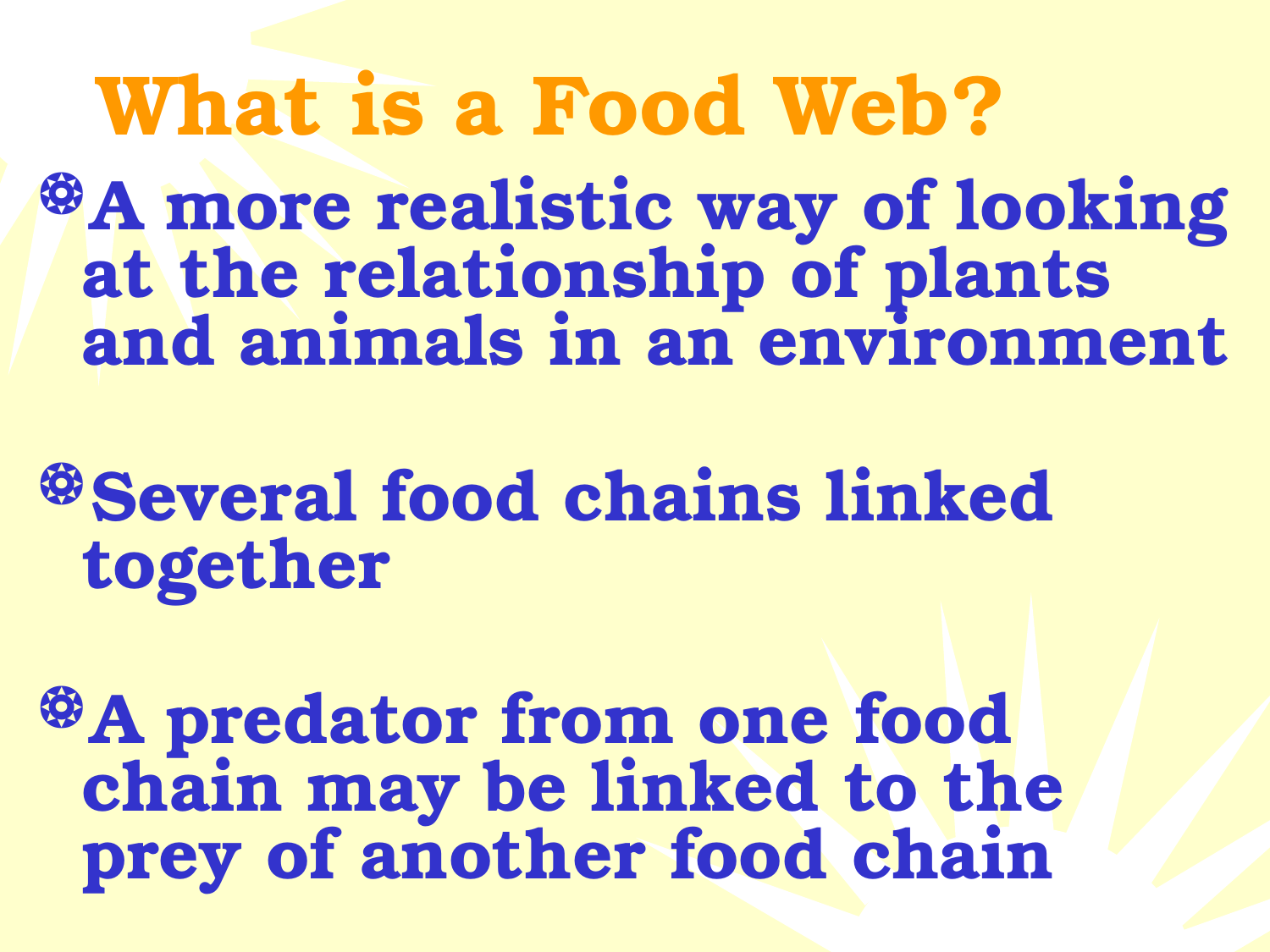

# What is a Food Web?
A more realistic way of looking at the relationship of plants and animals in an environment

Several food chains linked together

A predator from one food chain may be linked to the prey of another food chain